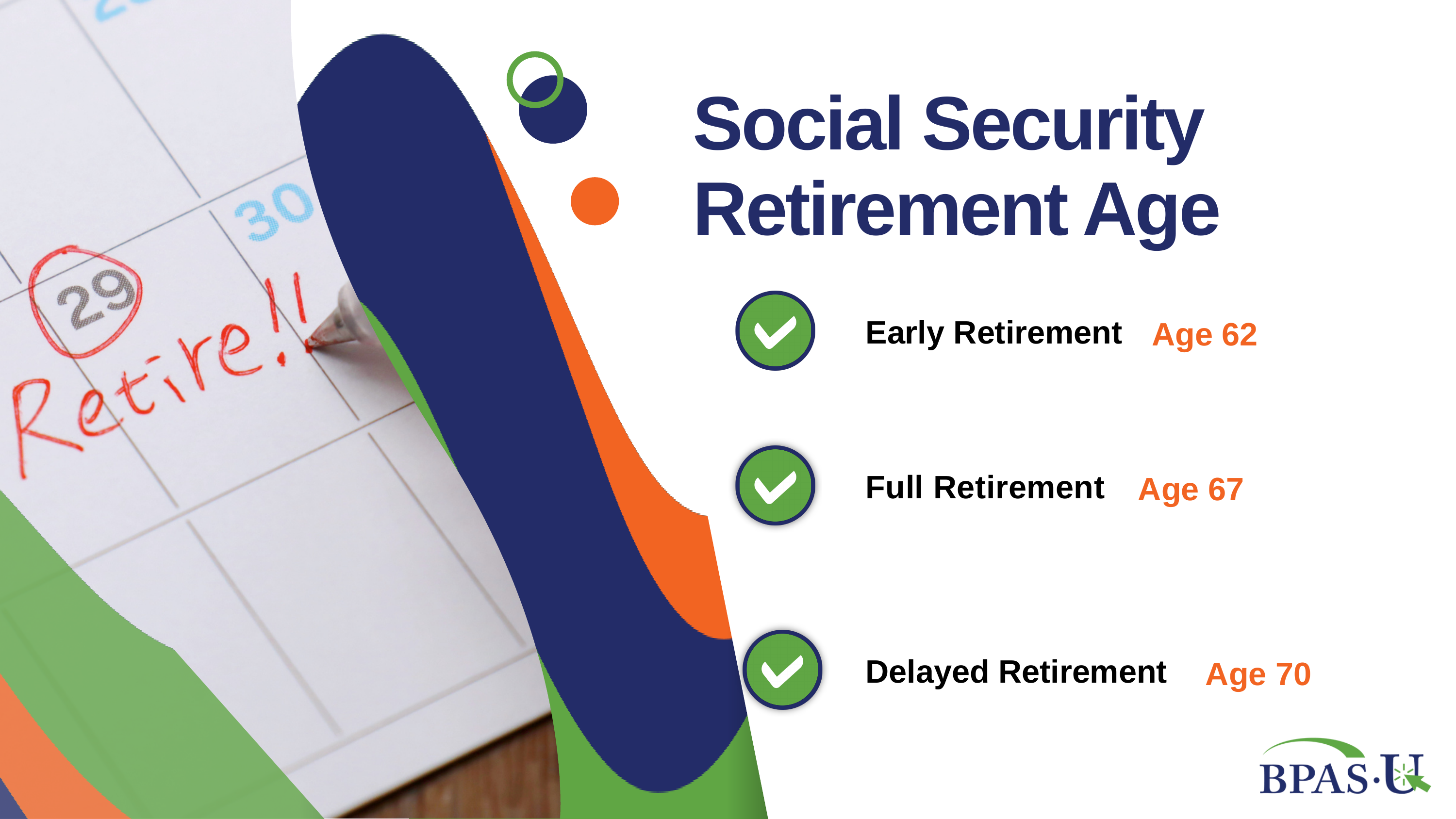

Social Security Retirement Age

Age 62
Early Retirement

Age 67
Full Retirement

Age 70
Delayed Retirement